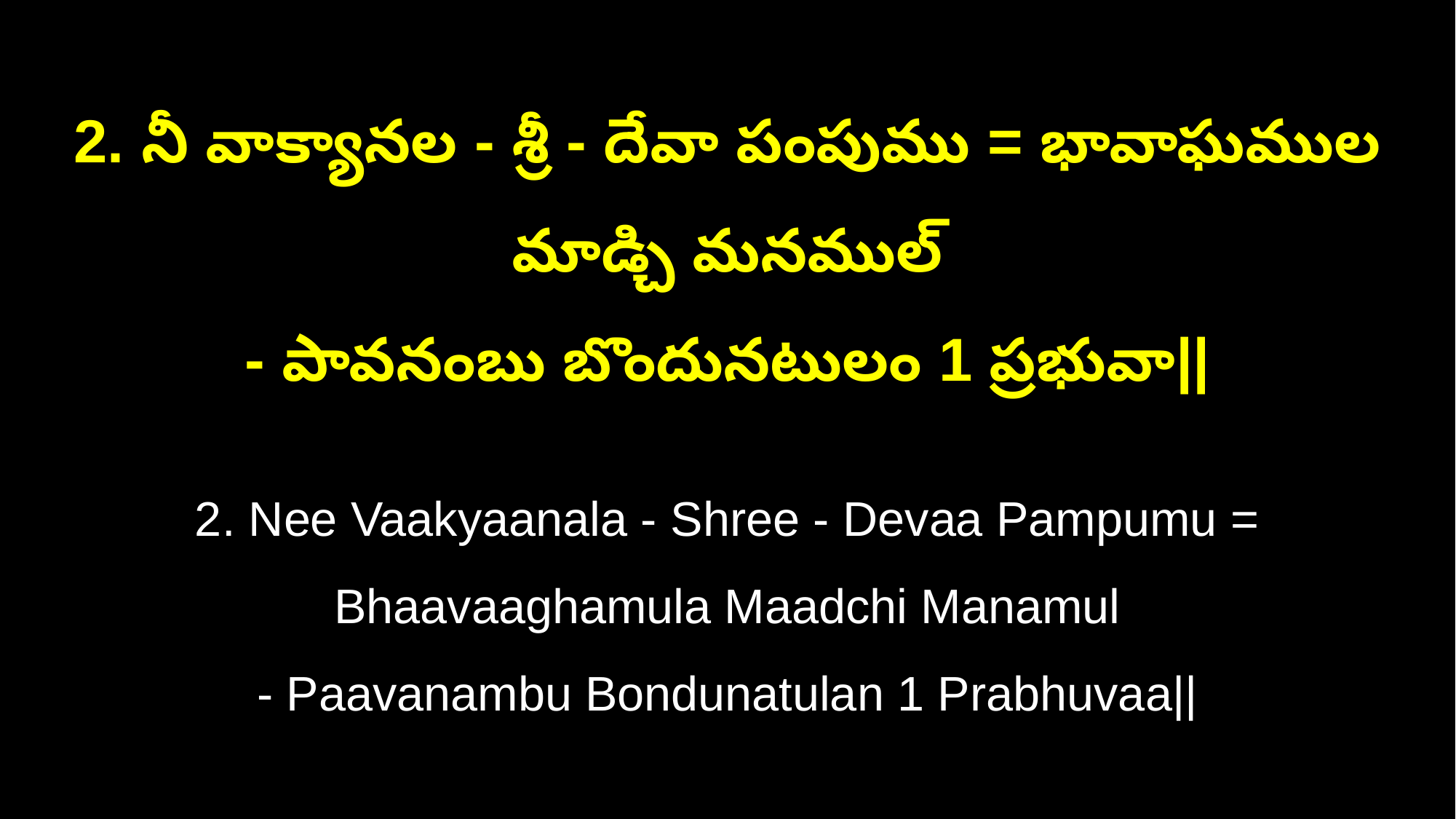

2. నీ వాక్యానల - శ్రీ - దేవా పంపుము = భావాఘముల మాడ్చి మనముల్‌
- పావనంబు బొందునటులం 1 ప్రభువా||
2. Nee Vaakyaanala - Shree - Devaa Pampumu = Bhaavaaghamula Maadchi Manamul
- Paavanambu Bondunatulan 1 Prabhuvaa||